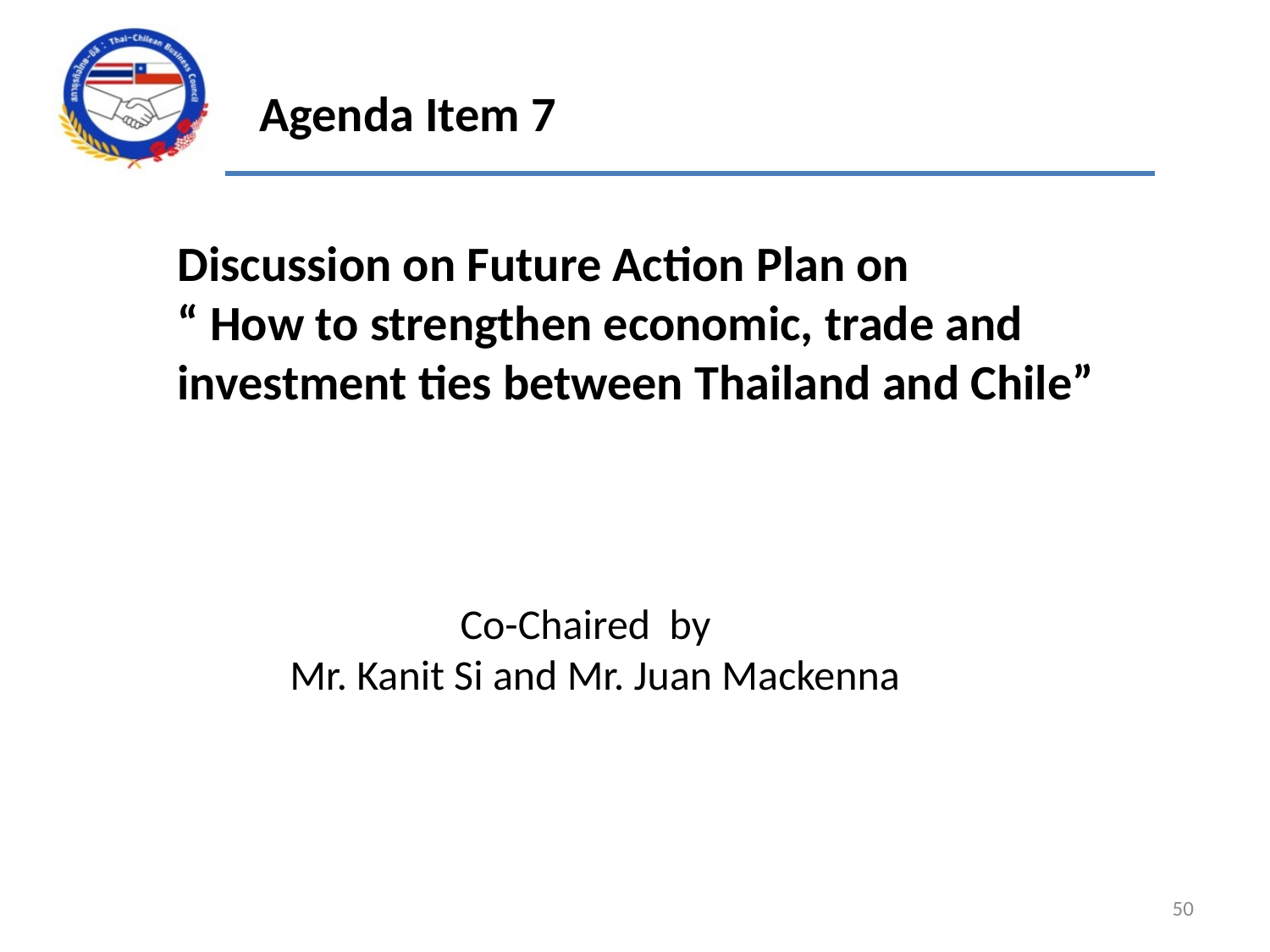

Agenda Item 7
Discussion on Future Action Plan on
“ How to strengthen economic, trade and investment ties between Thailand and Chile”
Co-Chaired  by
Mr. Kanit Si and Mr. Juan Mackenna
50